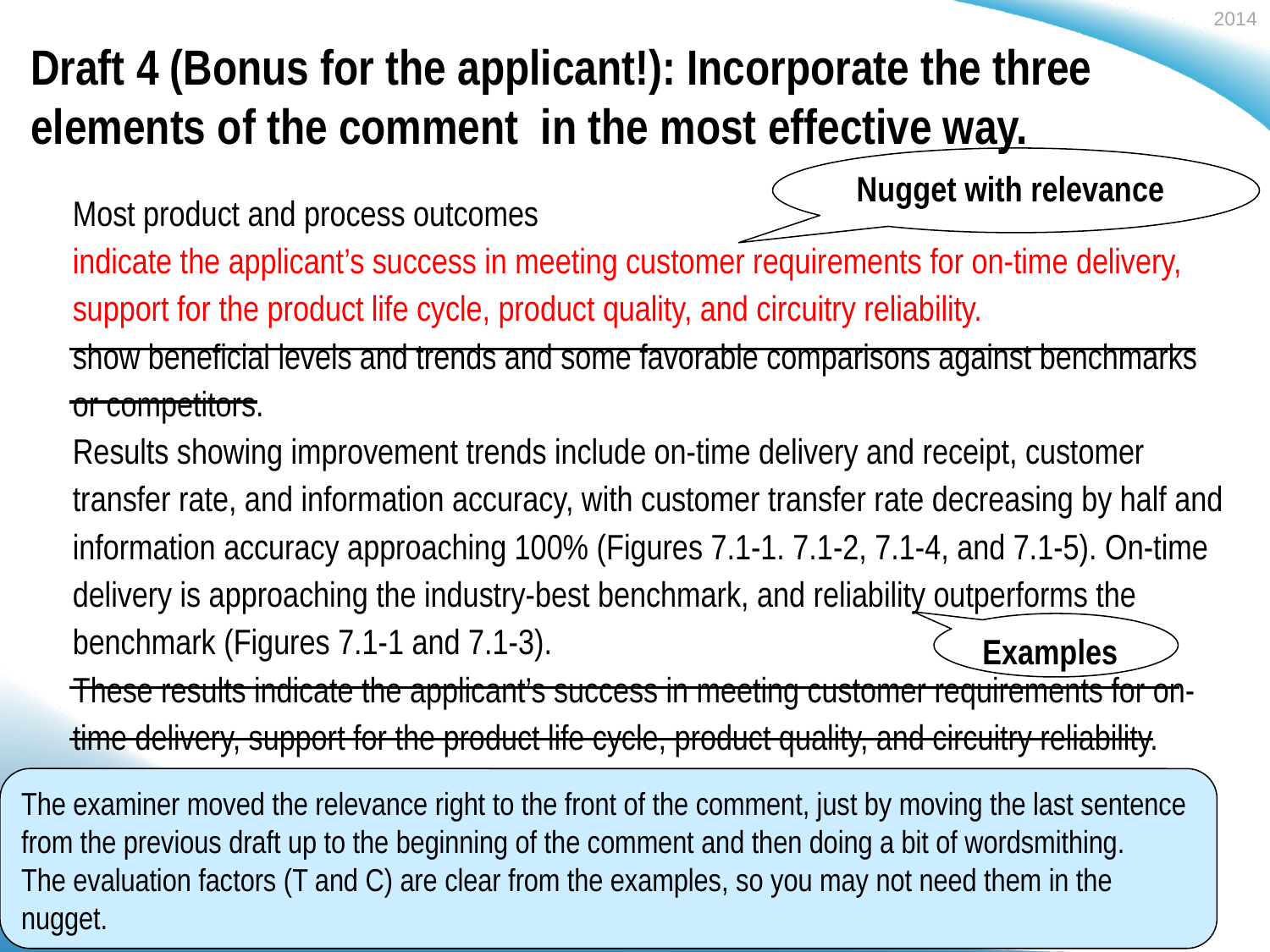

# Draft 4 (Bonus for the applicant!): Incorporate the three elements of the comment  in the most effective way.
Nugget with relevance
Most product and process outcomes
indicate the applicant’s success in meeting customer requirements for on-time delivery, support for the product life cycle, product quality, and circuitry reliability.
show beneficial levels and trends and some favorable comparisons against benchmarks or competitors.
Results showing improvement trends include on-time delivery and receipt, customer transfer rate, and information accuracy, with customer transfer rate decreasing by half and information accuracy approaching 100% (Figures 7.1-1. 7.1-2, 7.1-4, and 7.1-5). On-time delivery is approaching the industry-best benchmark, and reliability outperforms the benchmark (Figures 7.1-1 and 7.1-3).
These results indicate the applicant’s success in meeting customer requirements for on-time delivery, support for the product life cycle, product quality, and circuitry reliability.
Examples
The examiner moved the relevance right to the front of the comment, just by moving the last sentence from the previous draft up to the beginning of the comment and then doing a bit of wordsmithing.
The evaluation factors (T and C) are clear from the examples, so you may not need them in the nugget.